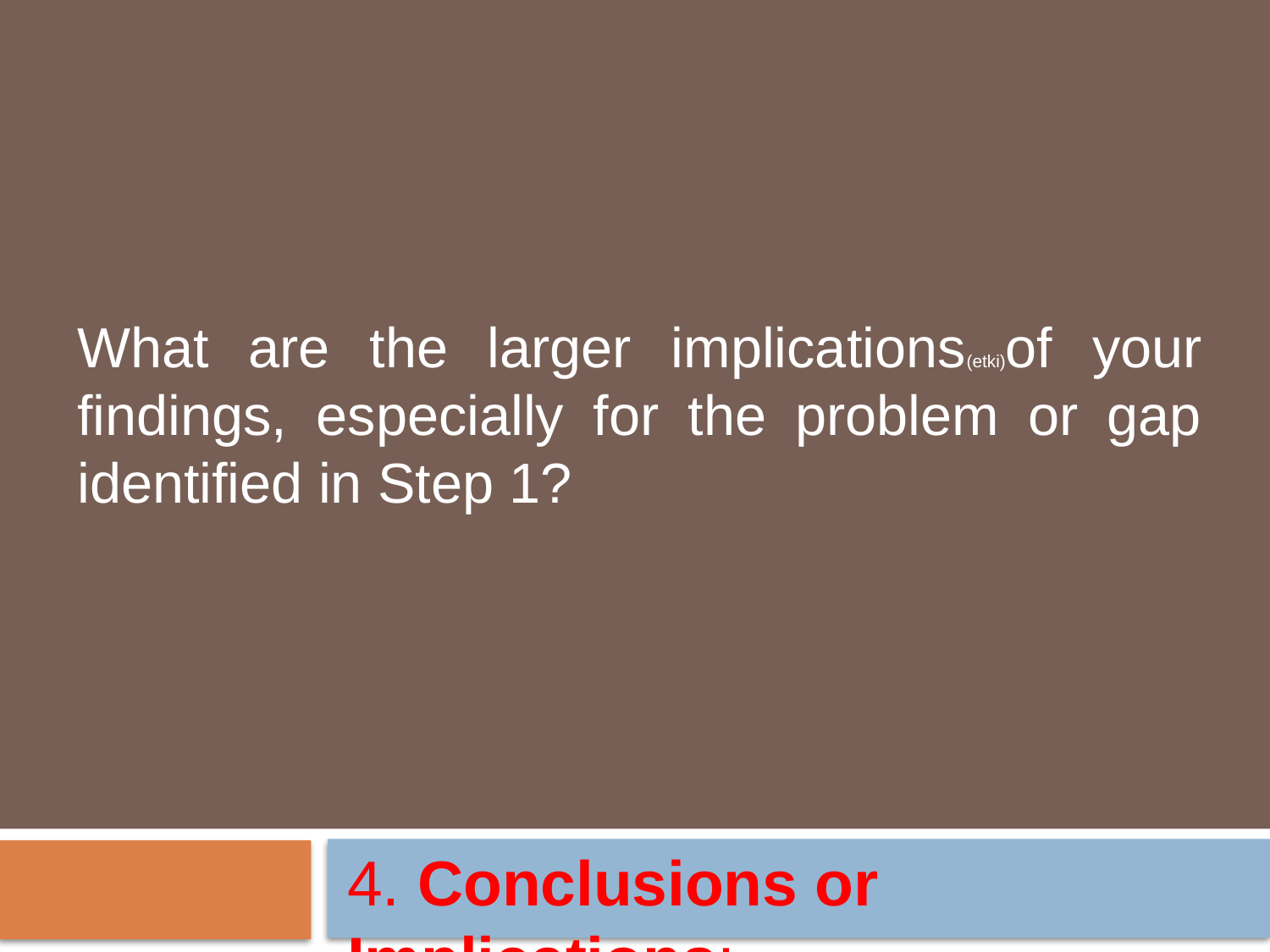

What are the larger implications(etki)of your findings, especially for the problem or gap identified in Step 1?
4. Conclusions or Implications: